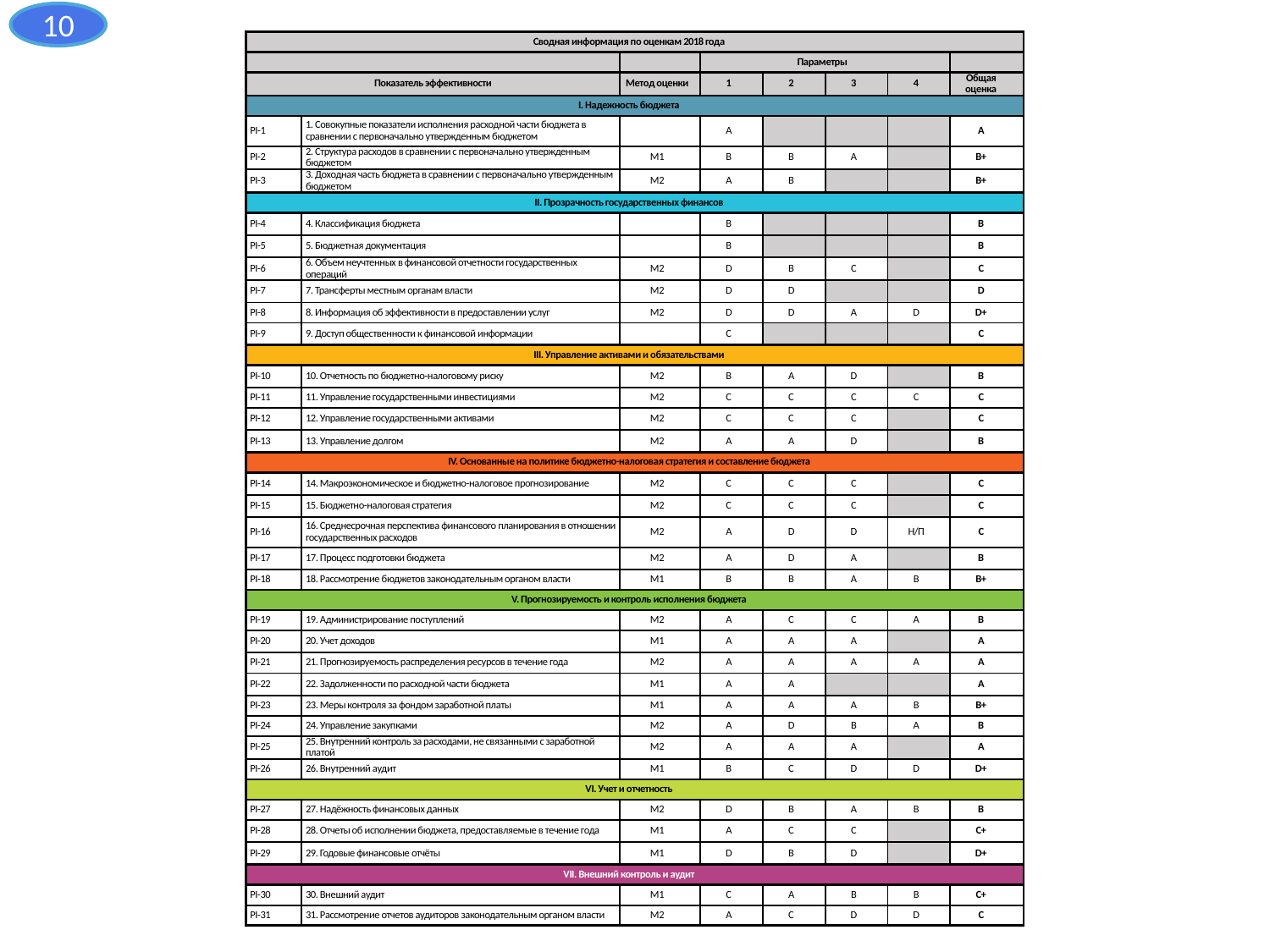

10
| Сводная информация по оценкам 2018 года |  |  |  |  |  |  |  |
| --- | --- | --- | --- | --- | --- | --- | --- |
|  |  |  | Параметры |  |  |  |  |
| Показатель эффективности |  | Метод оценки | 1 | 2 | 3 | 4 | Общая оценка |
| I. Надежность бюджета |  |  |  |  |  |  |  |
| PI-1 | 1. Совокупные показатели исполнения расходной части бюджета в сравнении с первоначально утвержденным бюджетом |  | A |  |  |  | A |
| PI-2 | 2. Структура расходов в сравнении с первоначально утвержденным бюджетом | M1 | B | B | A |  | B+ |
| PI-3 | 3. Доходная часть бюджета в сравнении с первоначально утвержденным бюджетом | M2 | A | B |  |  | B+ |
| II. Прозрачность государственных финансов |  |  |  |  |  |  |  |
| PI-4 | 4. Классификация бюджета |  | B |  |  |  | B |
| PI-5 | 5. Бюджетная документация |  | B |  |  |  | B |
| PI-6 | 6. Объем неучтенных в финансовой отчетности государственных операций | M2 | D | B | C |  | C |
| PI-7 | 7. Трансферты местным органам власти | M2 | D | D |  |  | D |
| PI-8 | 8. Информация об эффективности в предоставлении услуг | M2 | D | D | A | D | D+ |
| PI-9 | 9. Доступ общественности к финансовой информации |  | C |  |  |  | C |
| III. Управление активами и обязательствами |  |  |  |  |  |  |  |
| PI-10 | 10. Отчетность по бюджетно-налоговому риску | M2 | B | A | D |  | B |
| PI-11 | 11. Управление государственными инвестициями | M2 | C | C | C | C | C |
| PI-12 | 12. Управление государственными активами | M2 | C | C | C |  | C |
| PI-13 | 13. Управление долгом | M2 | A | A | D |  | B |
| IV. Основанные на политике бюджетно-налоговая стратегия и составление бюджета |  |  |  |  |  |  |  |
| PI-14 | 14. Макроэкономическое и бюджетно-налоговое прогнозирование | M2 | C | C | C |  | C |
| PI-15 | 15. Бюджетно-налоговая стратегия | M2 | C | C | C |  | C |
| PI-16 | 16. Среднесрочная перспектива финансового планирования в отношении государственных расходов | M2 | A | D | D | Н/П | C |
| PI-17 | 17. Процесс подготовки бюджета | M2 | A | D | A |  | B |
| PI-18 | 18. Рассмотрение бюджетов законодательным органом власти | M1 | B | B | A | B | B+ |
| V. Прогнозируемость и контроль исполнения бюджета |  |  |  |  |  |  |  |
| PI-19 | 19. Администрирование поступлений | M2 | A | C | C | A | B |
| PI-20 | 20. Учет доходов | M1 | A | A | A |  | A |
| PI-21 | 21. Прогнозируемость распределения ресурсов в течение года | M2 | A | A | A | A | A |
| PI-22 | 22. Задолженности по расходной части бюджета | M1 | A | A |  |  | A |
| PI-23 | 23. Меры контроля за фондом заработной платы | M1 | A | A | A | B | B+ |
| PI-24 | 24. Управление закупками | M2 | A | D | B | A | B |
| PI-25 | 25. Внутренний контроль за расходами, не связанными с заработной платой | M2 | A | A | A |  | A |
| PI-26 | 26. Внутренний аудит | M1 | B | C | D | D | D+ |
| VI. Учет и отчетность |  |  |  |  |  |  |  |
| PI-27 | 27. Надёжность финансовых данных | M2 | D | B | A | B | B |
| PI-28 | 28. Отчеты об исполнении бюджета, предоставляемые в течение года | M1 | A | C | C |  | C+ |
| PI-29 | 29. Годовые финансовые отчёты | M1 | D | B | D |  | D+ |
| VII. Внешний контроль и аудит |  |  |  |  |  |  |  |
| PI-30 | 30. Внешний аудит | M1 | C | A | B | B | C+ |
| PI-31 | 31. Рассмотрение отчетов аудиторов законодательным органом власти | M2 | A | C | D | D | C |